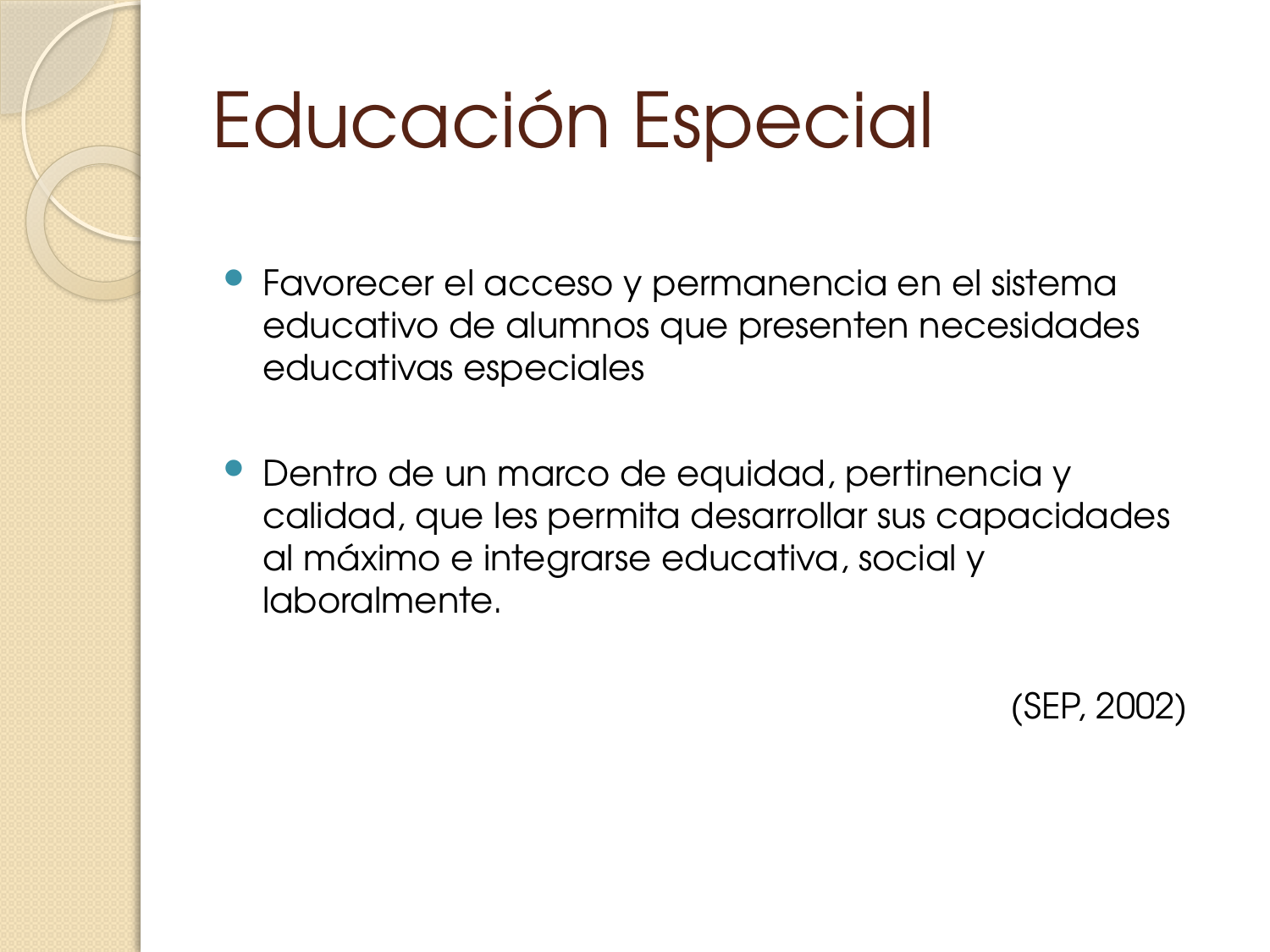

# Educación Especial

Favorecer el acceso y permanencia en el sistema educativo de alumnos que presenten necesidades educativas especiales

Dentro de un marco de equidad, pertinencia y calidad, que les permita desarrollar sus capacidades al máximo e integrarse educativa, social y laboralmente.

(SEP, 2002)